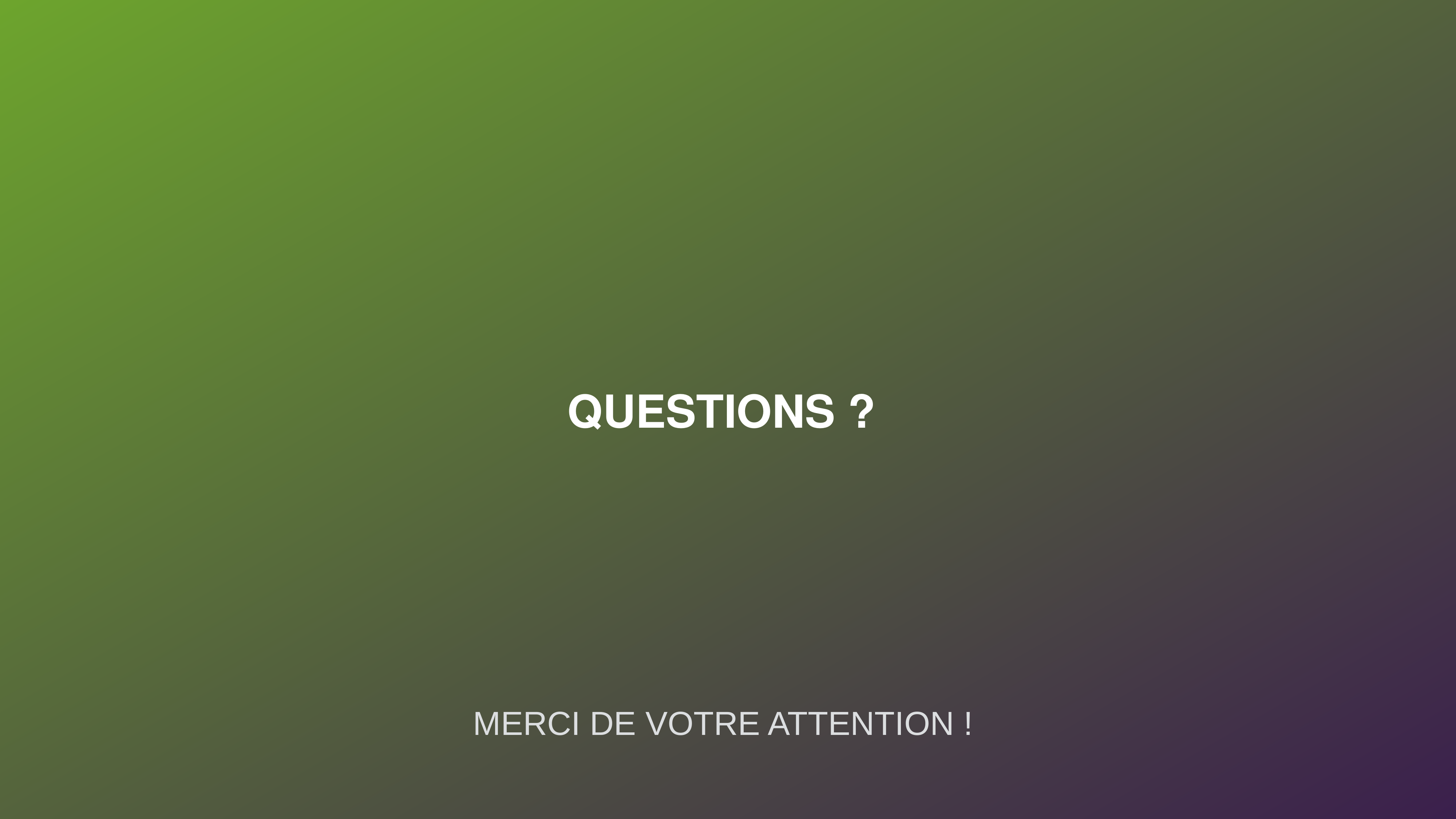

QUESTIONS ?
MERCI DE VOTRE ATTENTION !